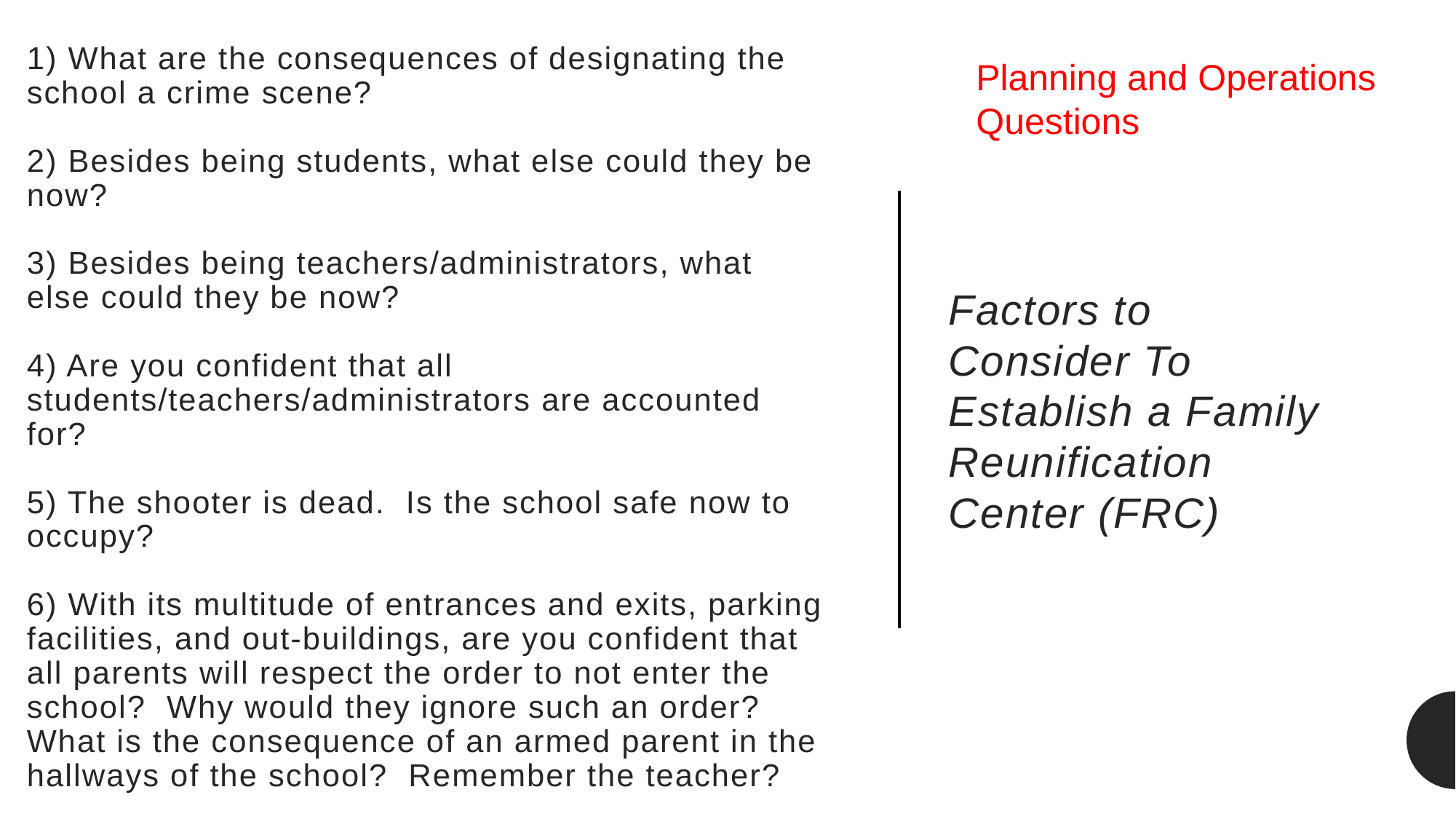

# 1) What are the consequences of designating the school a crime scene? 2) Besides being students, what else could they be now? 3) Besides being teachers/administrators, what else could they be now? 4) Are you confident that all students/teachers/administrators are accounted for? 5) The shooter is dead.  Is the school safe now to occupy? 6) With its multitude of entrances and exits, parking facilities, and out-buildings, are you confident that all parents will respect the order to not enter the school?  Why would they ignore such an order?  What is the consequence of an armed parent in the hallways of the school?  Remember the teacher?
Planning and Operations Questions
Factors to Consider To Establish a Family Reunification Center (FRC)